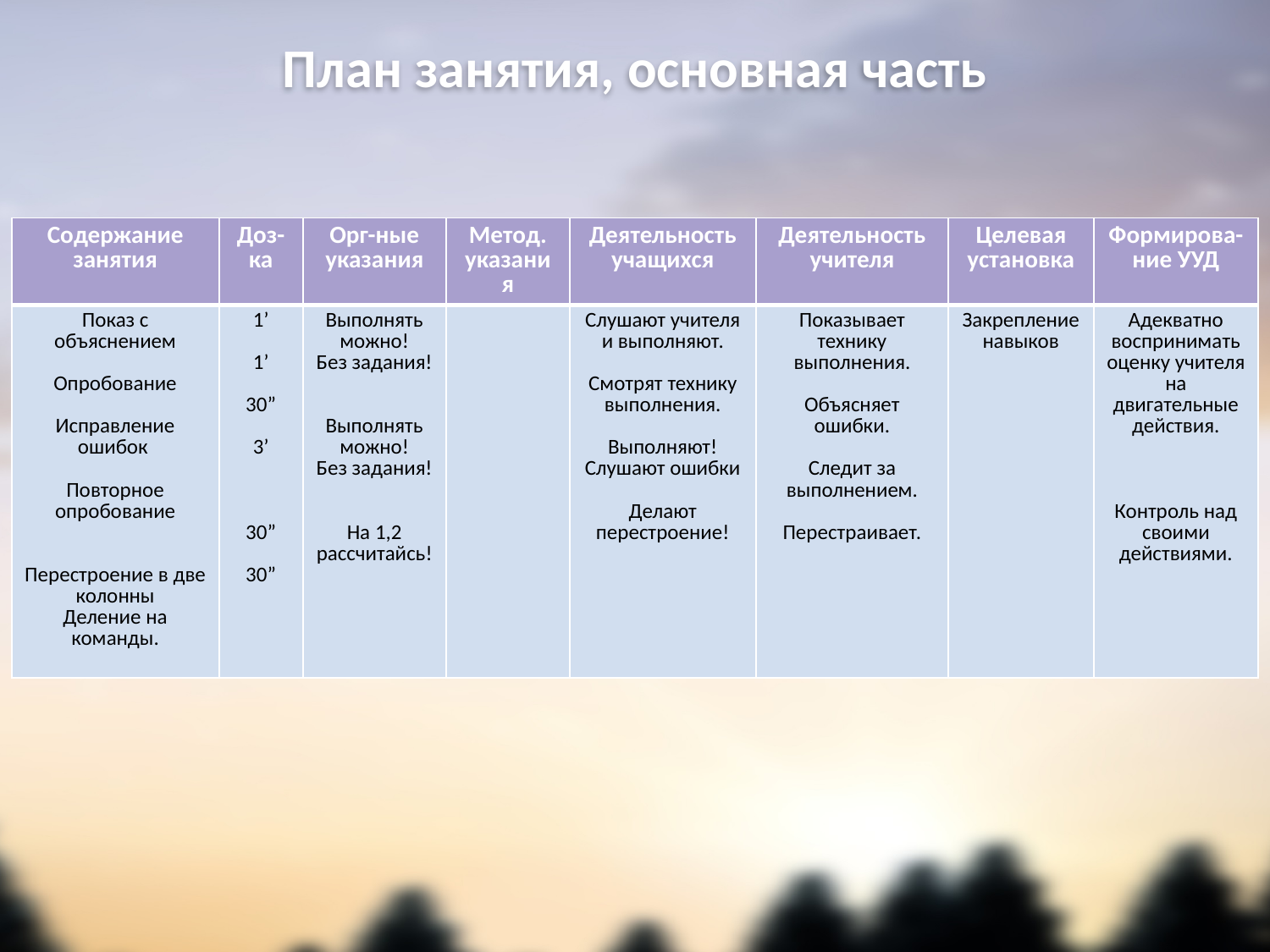

# План занятия, основная часть
| Содержание занятия | Доз-ка | Орг-ные указания | Метод. указания | Деятельность учащихся | Деятельность учителя | Целевая установка | Формирова-ние УУД |
| --- | --- | --- | --- | --- | --- | --- | --- |
| Показ с объяснением Опробование Исправление ошибок Повторное опробование Перестроение в две колонны Деление на команды. | 1’ 1’ 30” 3’ 30” 30” | Выполнять можно! Без задания! Выполнять можно! Без задания! На 1,2 рассчитайсь! |  | Слушают учителя и выполняют. Смотрят технику выполнения. Выполняют! Слушают ошибки Делают перестроение! | Показывает технику выполнения. Объясняет ошибки. Следит за выполнением. Перестраивает. | Закрепление навыков | Адекватно воспринимать оценку учителя на двигательные действия. Контроль над своими действиями. |